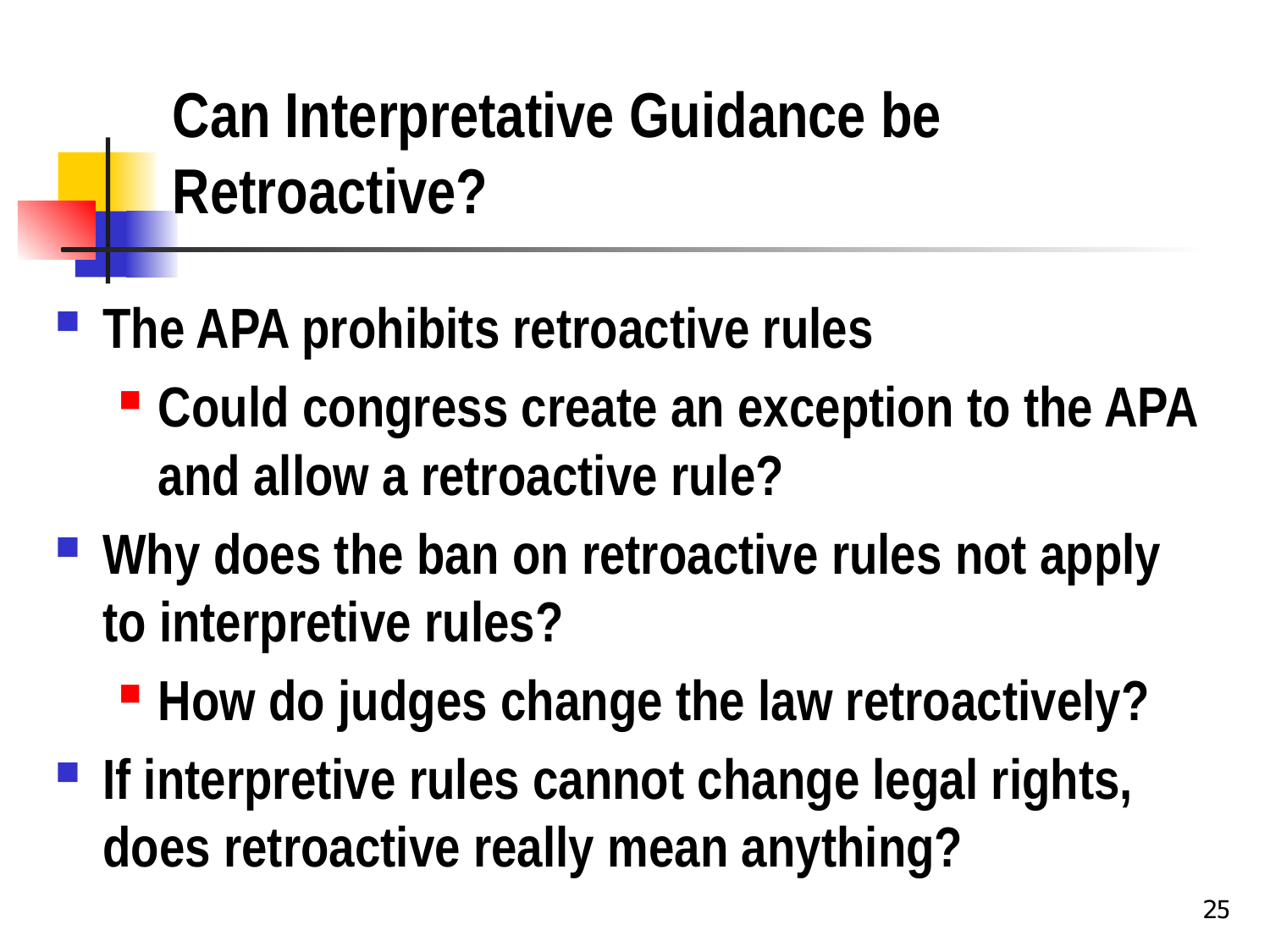

# Can Interpretative Guidance be Retroactive?
The APA prohibits retroactive rules
Could congress create an exception to the APA and allow a retroactive rule?
Why does the ban on retroactive rules not apply to interpretive rules?
How do judges change the law retroactively?
If interpretive rules cannot change legal rights, does retroactive really mean anything?
25